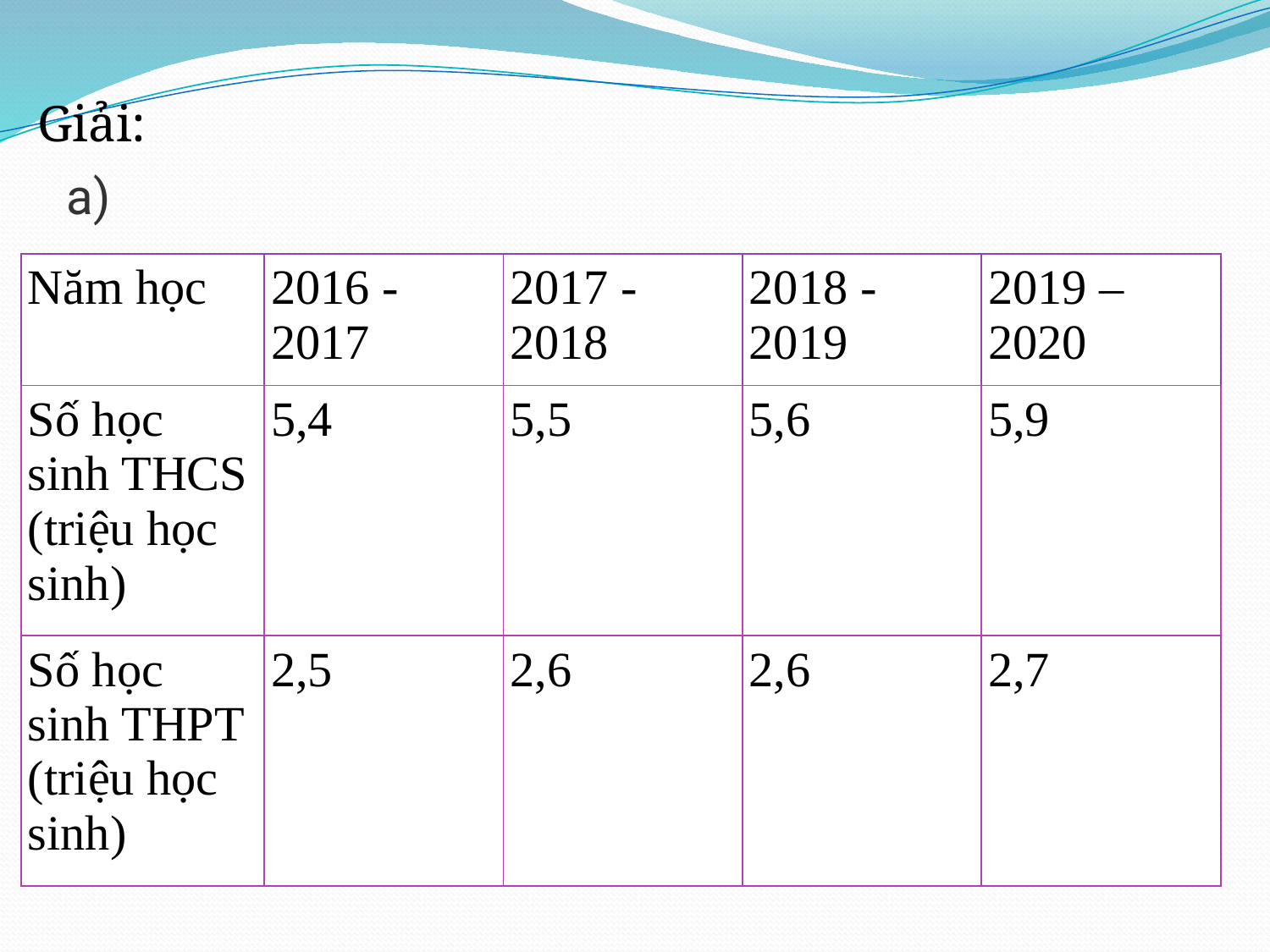

Giải:
a)
| Năm học | 2016 - 2017 | 2017 - 2018 | 2018 - 2019 | 2019 – 2020 |
| --- | --- | --- | --- | --- |
| Số học sinh THCS (triệu học sinh) | 5,4 | 5,5 | 5,6 | 5,9 |
| Số học sinh THPT (triệu học sinh) | 2,5 | 2,6 | 2,6 | 2,7 |